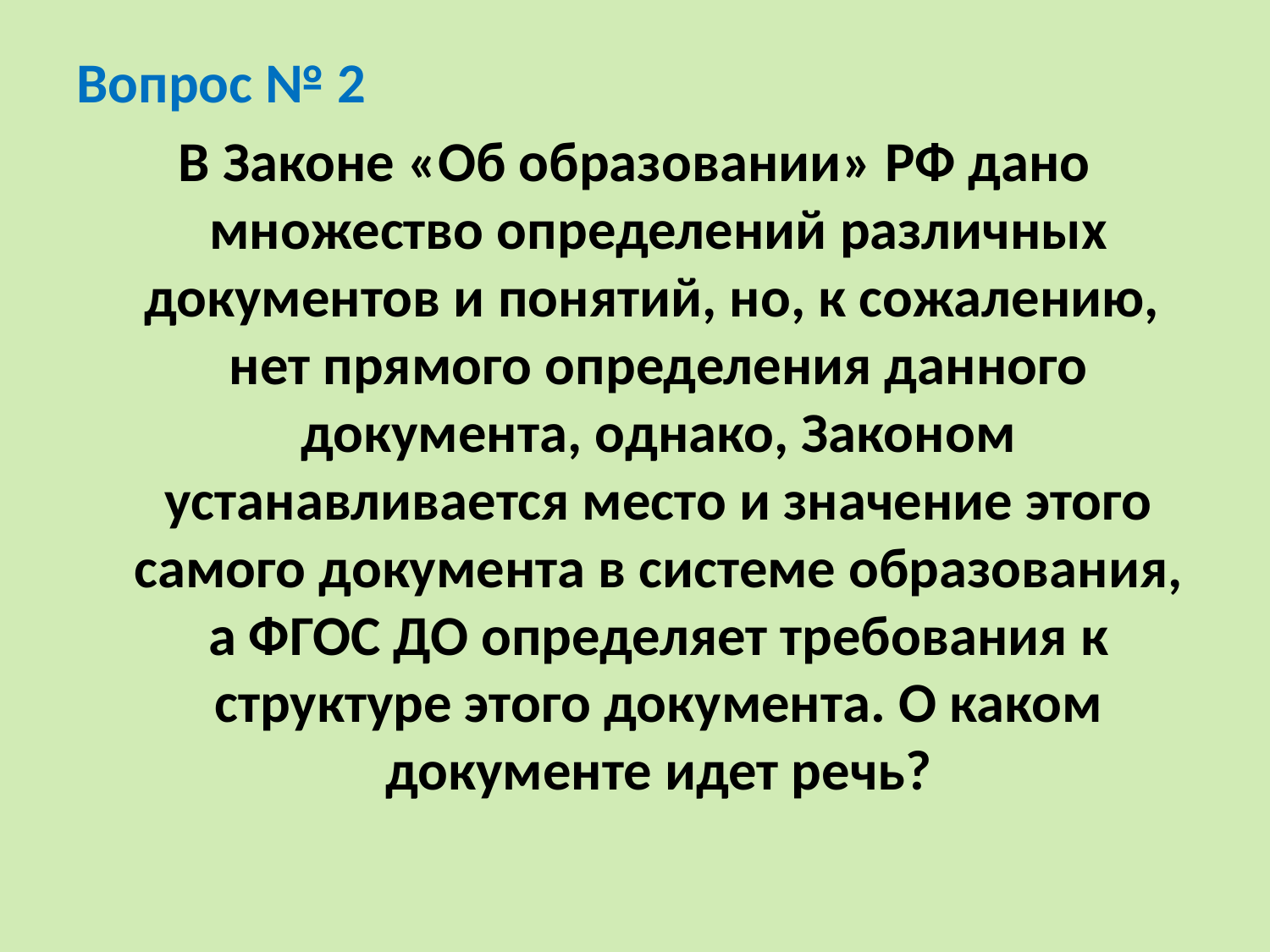

Вопрос № 2
В Законе «Об образовании» РФ дано множество определений различных документов и понятий, но, к сожалению,  нет прямого определения данного документа, однако, Законом устанавливается место и значение этого самого документа в системе образования, а ФГОС ДО определяет требования к структуре этого документа. О каком документе идет речь?